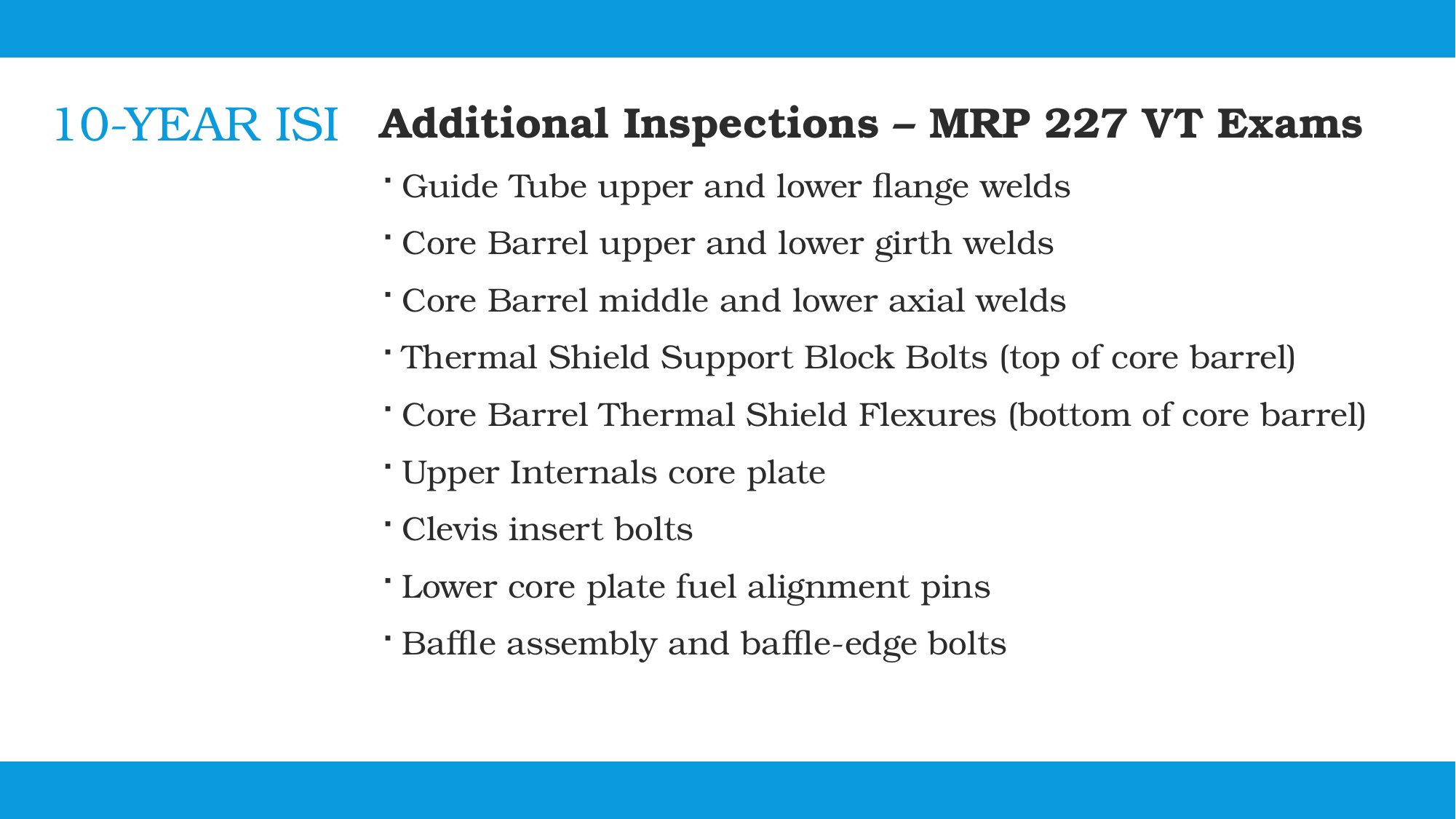

Additional Inspections – MRP 227 VT Exams
Guide Tube upper and lower flange welds
Core Barrel upper and lower girth welds
Core Barrel middle and lower axial welds
Thermal Shield Support Block Bolts (top of core barrel)
Core Barrel Thermal Shield Flexures (bottom of core barrel)
Upper Internals core plate
Clevis insert bolts
Lower core plate fuel alignment pins
Baffle assembly and baffle-edge bolts

# 10-Year ISI